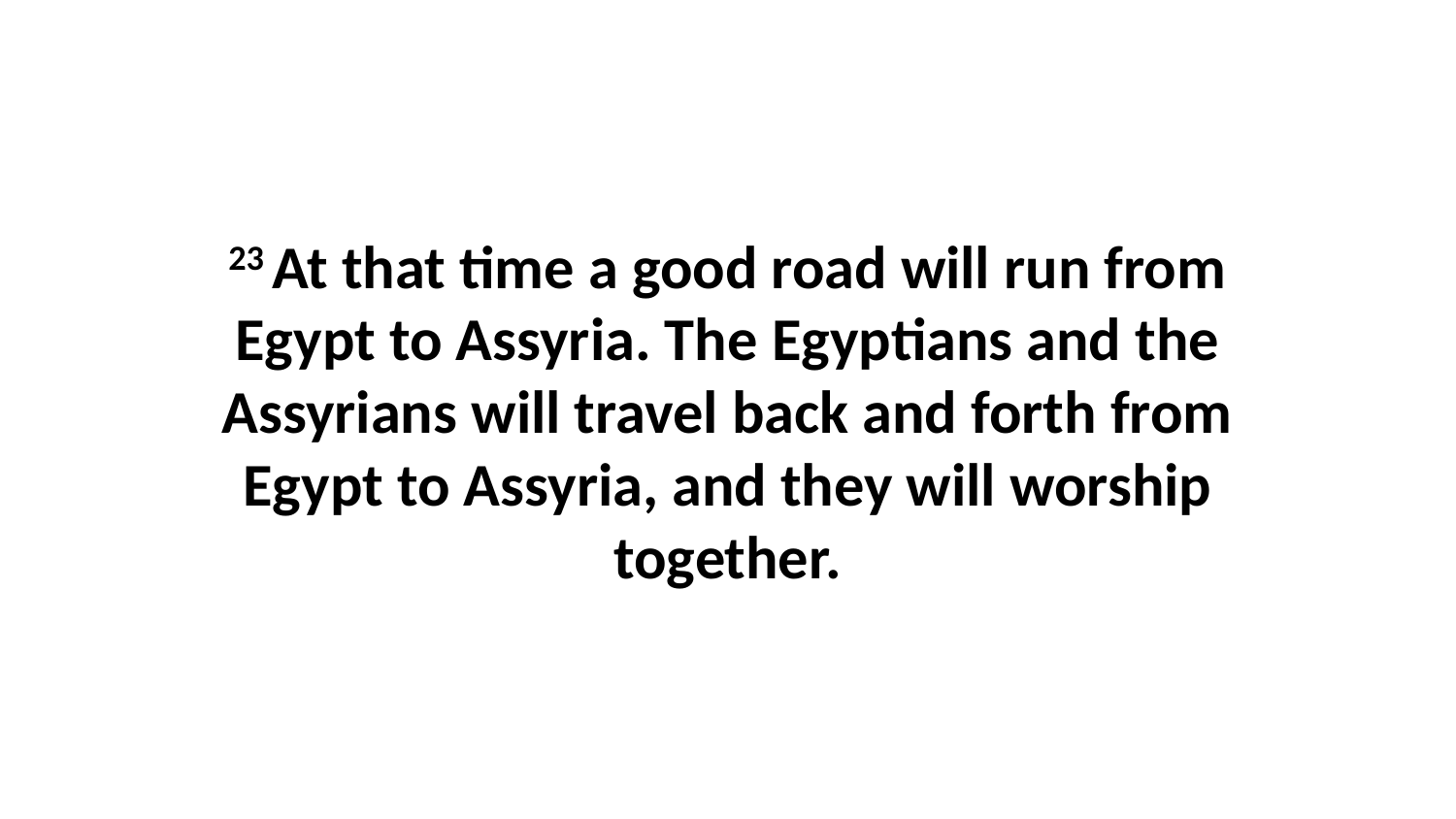

23 At that time a good road will run from Egypt to Assyria. The Egyptians and the Assyrians will travel back and forth from Egypt to Assyria, and they will worship together.